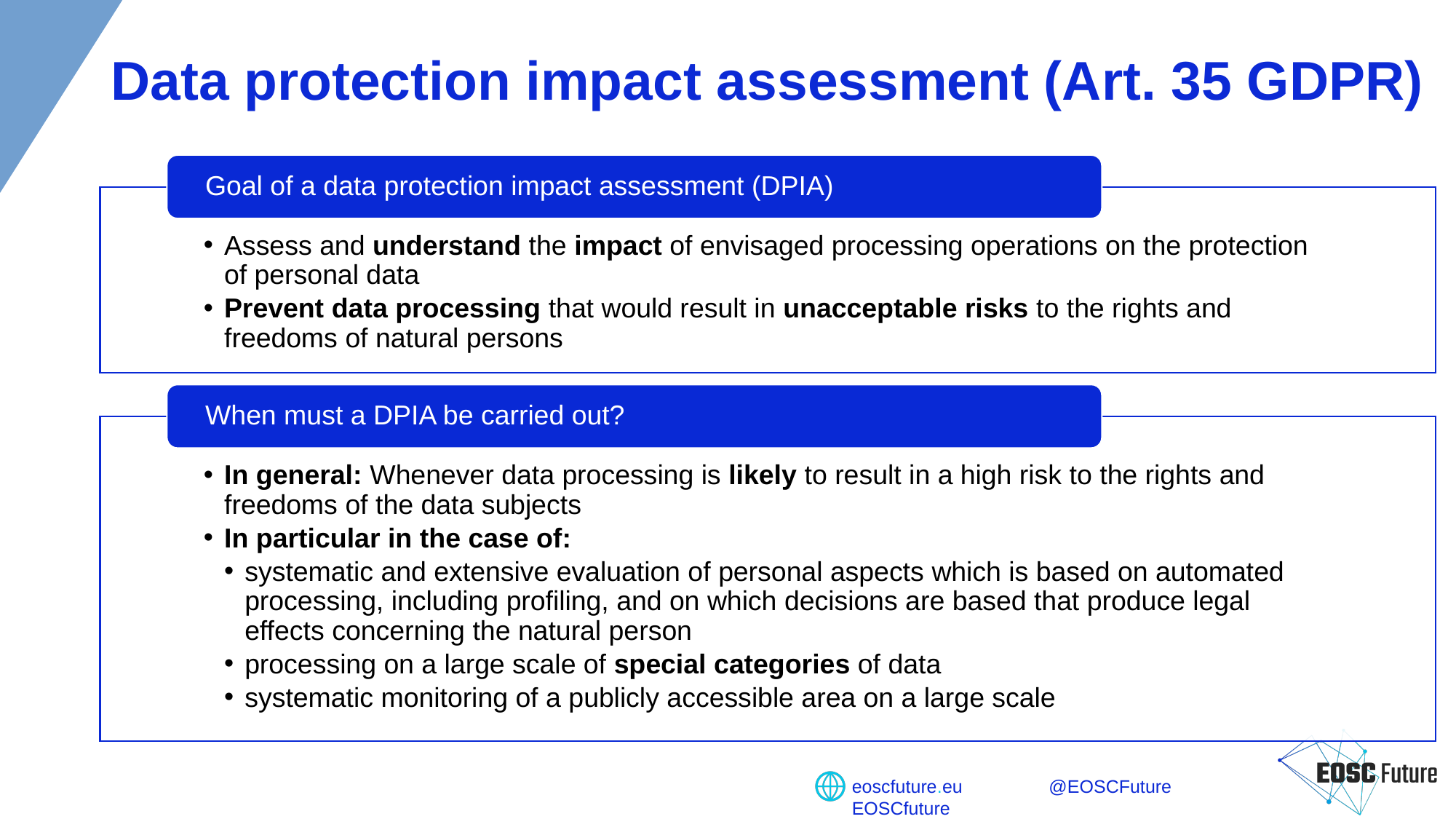

# Data protection impact assessment (Art. 35 GDPR)

Goal of a data protection impact assessment (DPIA)

Assess and understand the impact of envisaged processing operations on the protection of personal data
Prevent data processing that would result in unacceptable risks to the rights and freedoms of natural persons

When must a DPIA be carried out?

In general: Whenever data processing is likely to result in a high risk to the rights and freedoms of the data subjects
In particular in the case of:
systematic and extensive evaluation of personal aspects which is based on automated processing, including profiling, and on which decisions are based that produce legal effects concerning the natural person
processing on a large scale of special categories of data
systematic monitoring of a publicly accessible area on a large scale